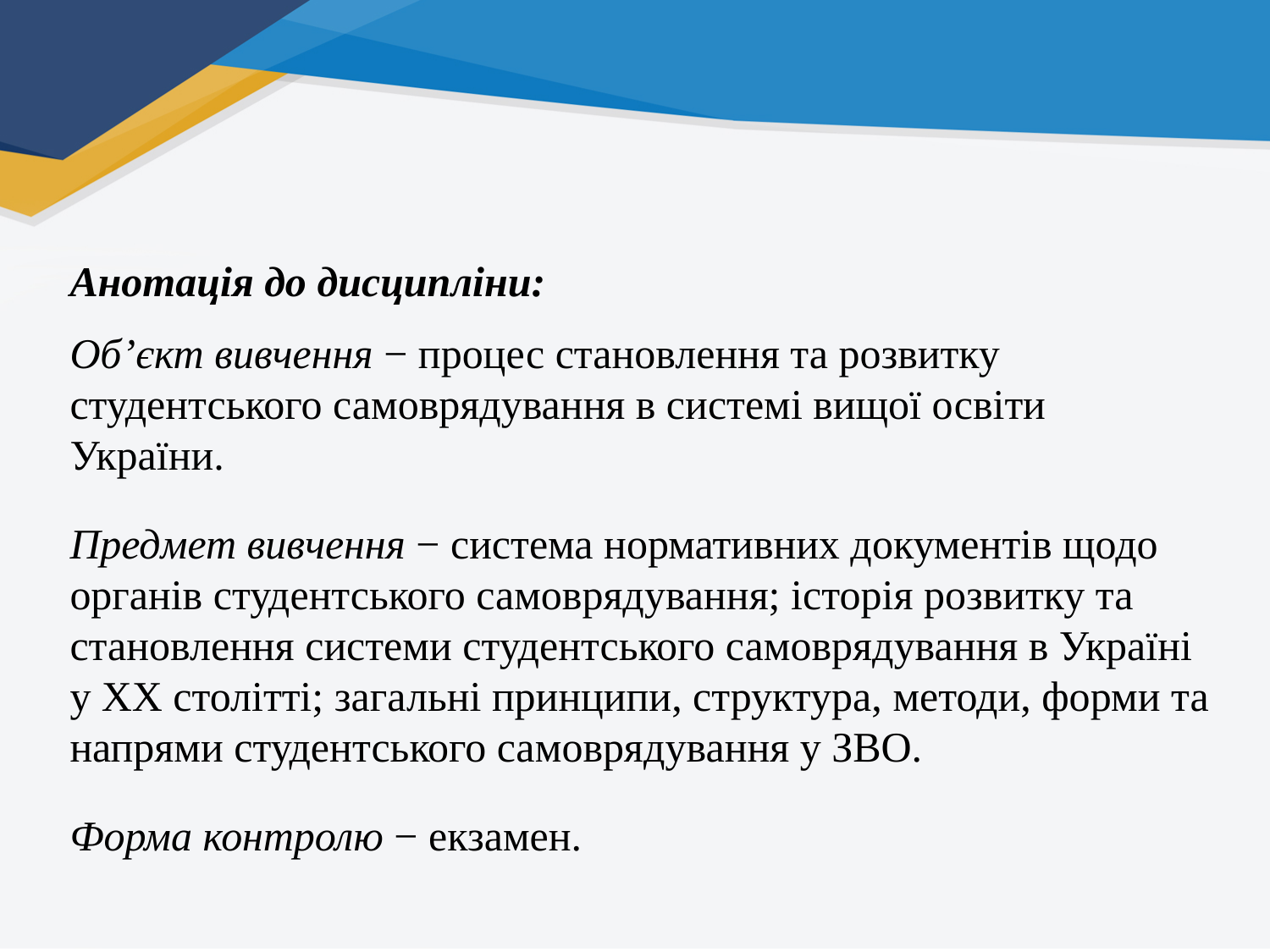

Анотація до дисципліни:
Об’єкт вивчення − процес становлення та розвитку студентського самоврядування в системі вищої освіти України.

Предмет вивчення − система нормативних документів щодо органів студентського самоврядування; історія розвитку та становлення системи студентського самоврядування в Україні у ХХ столітті; загальні принципи, структура, методи, форми та напрями студентського самоврядування у ЗВО.

Форма контролю − екзамен.